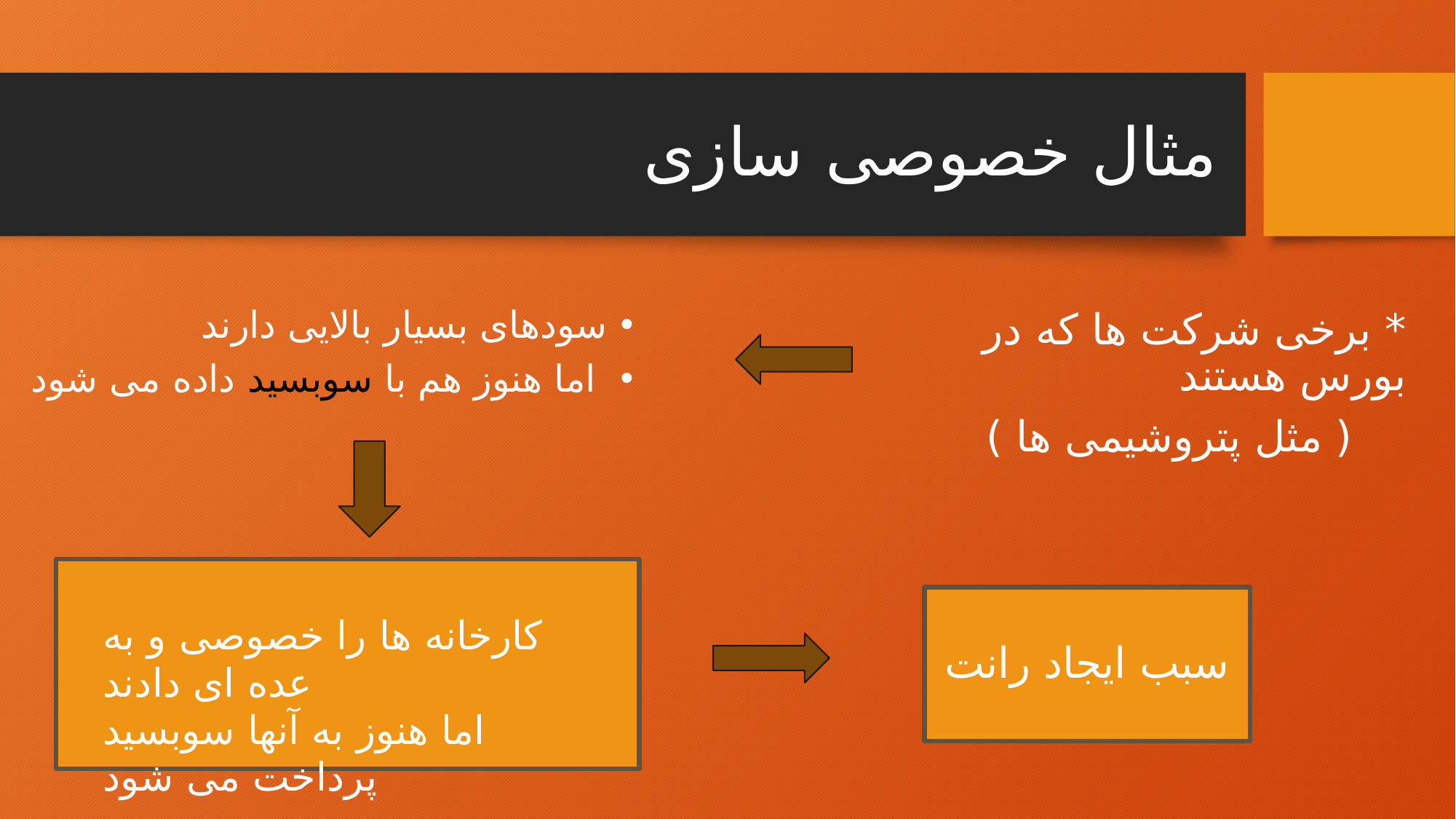

# مثال خصوصی سازی
سودهای بسیار بالایی دارند
 اما هنوز هم با سوبسید داده می شود
* برخی شرکت ها که در بورس هستند
    ( مثل پتروشیمی ها )

سبب ایجاد رانت

کارخانه ها را خصوصی و به عده ای دادند
اما هنوز به آنها سوبسید پرداخت می شود